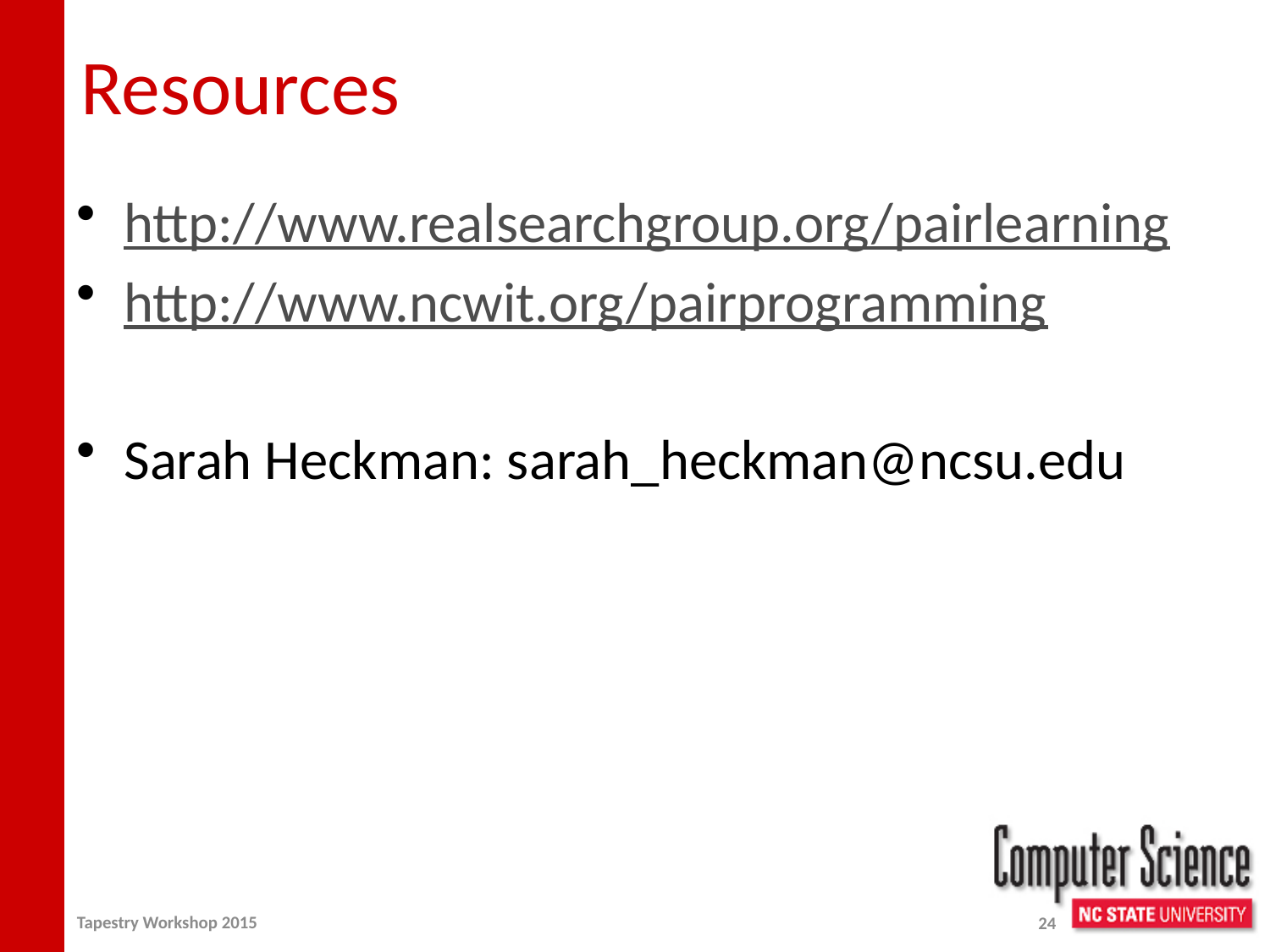

# Resources
http://www.realsearchgroup.org/pairlearning
http://www.ncwit.org/pairprogramming

Sarah Heckman: sarah_heckman@ncsu.edu
Tapestry Workshop 2015
24